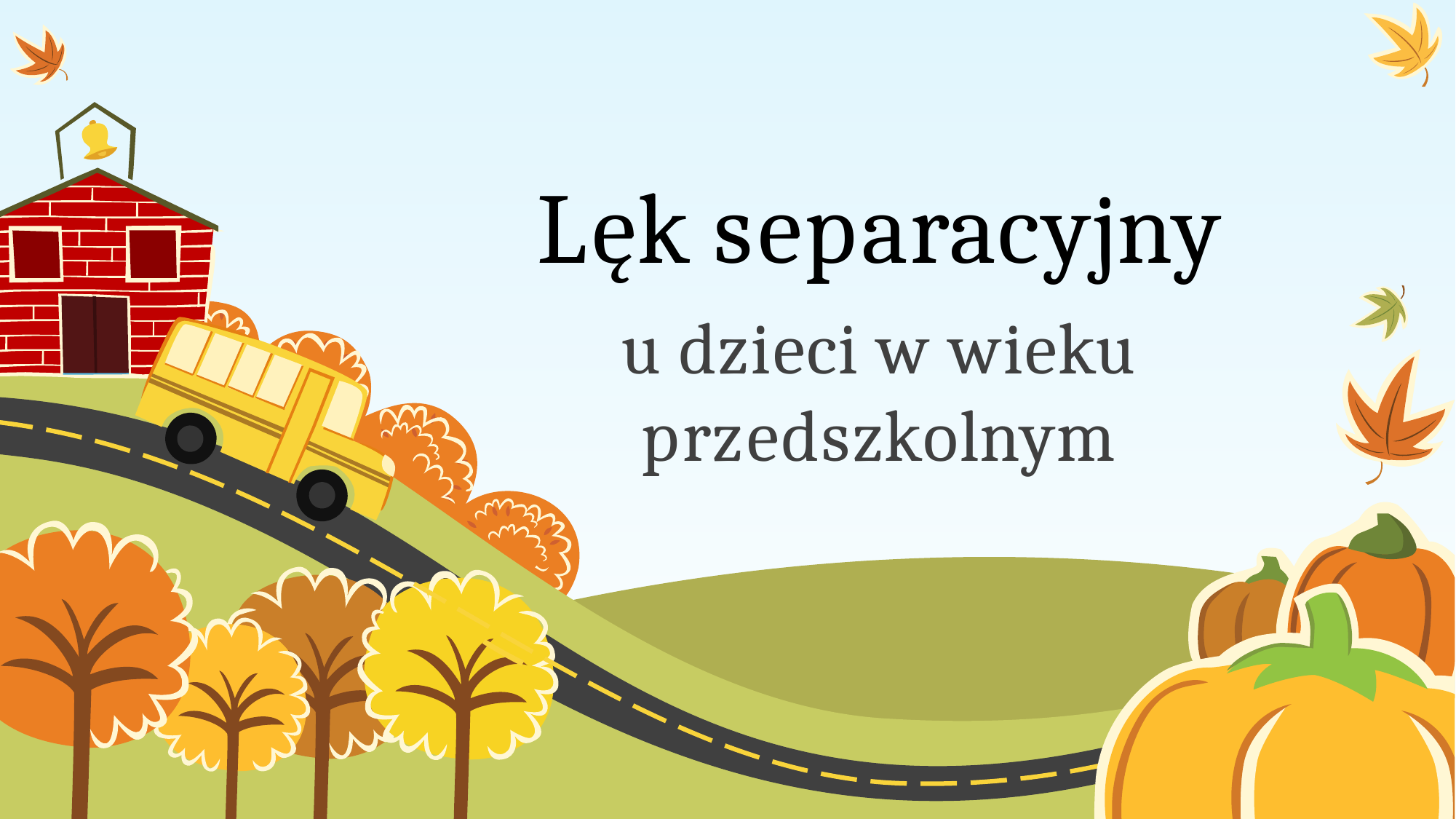

# Lęk separacyjny
u dzieci w wieku przedszkolnym